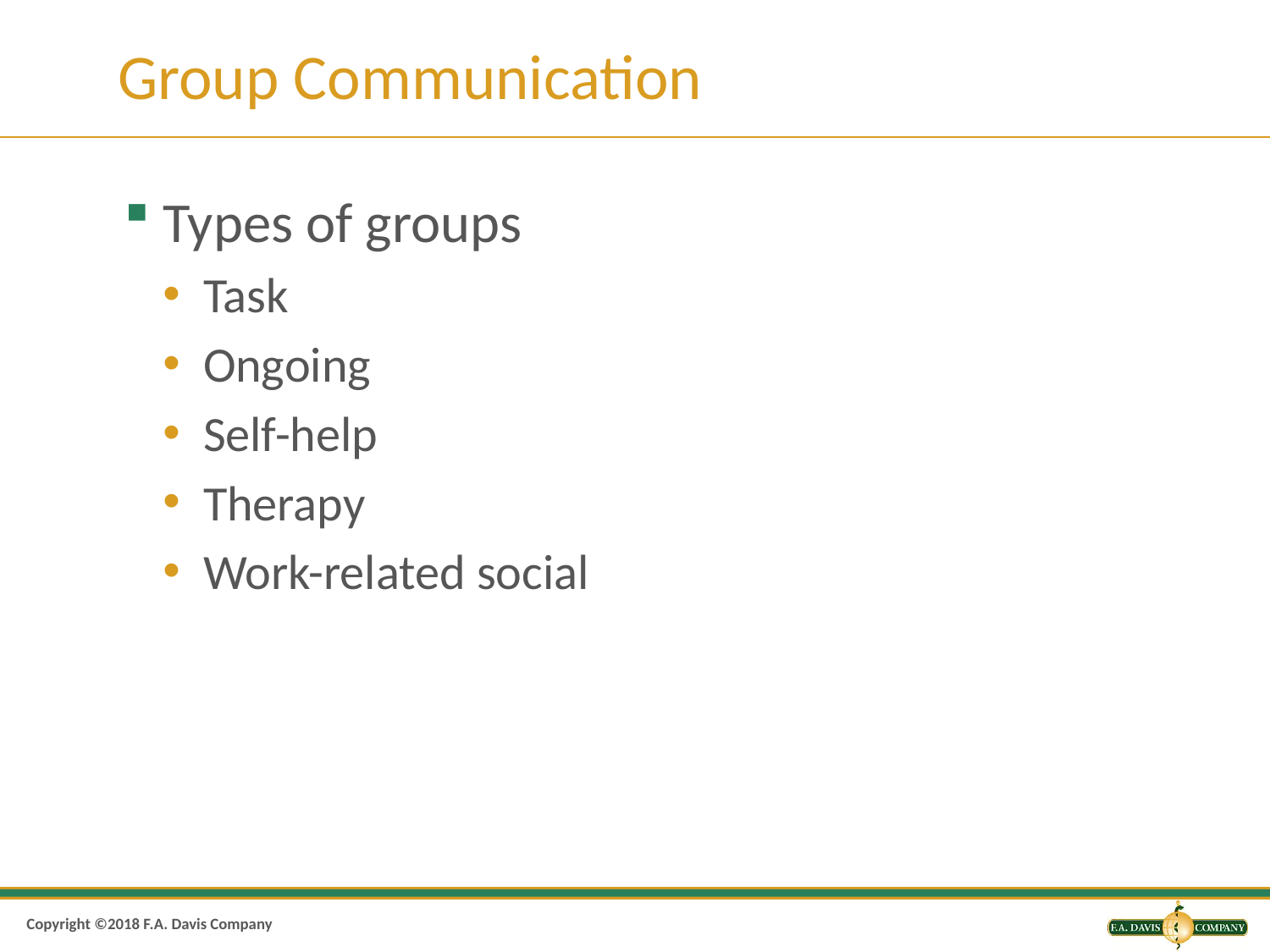

# Group Communication
Types of groups
Task
Ongoing
Self-help
Therapy
Work-related social